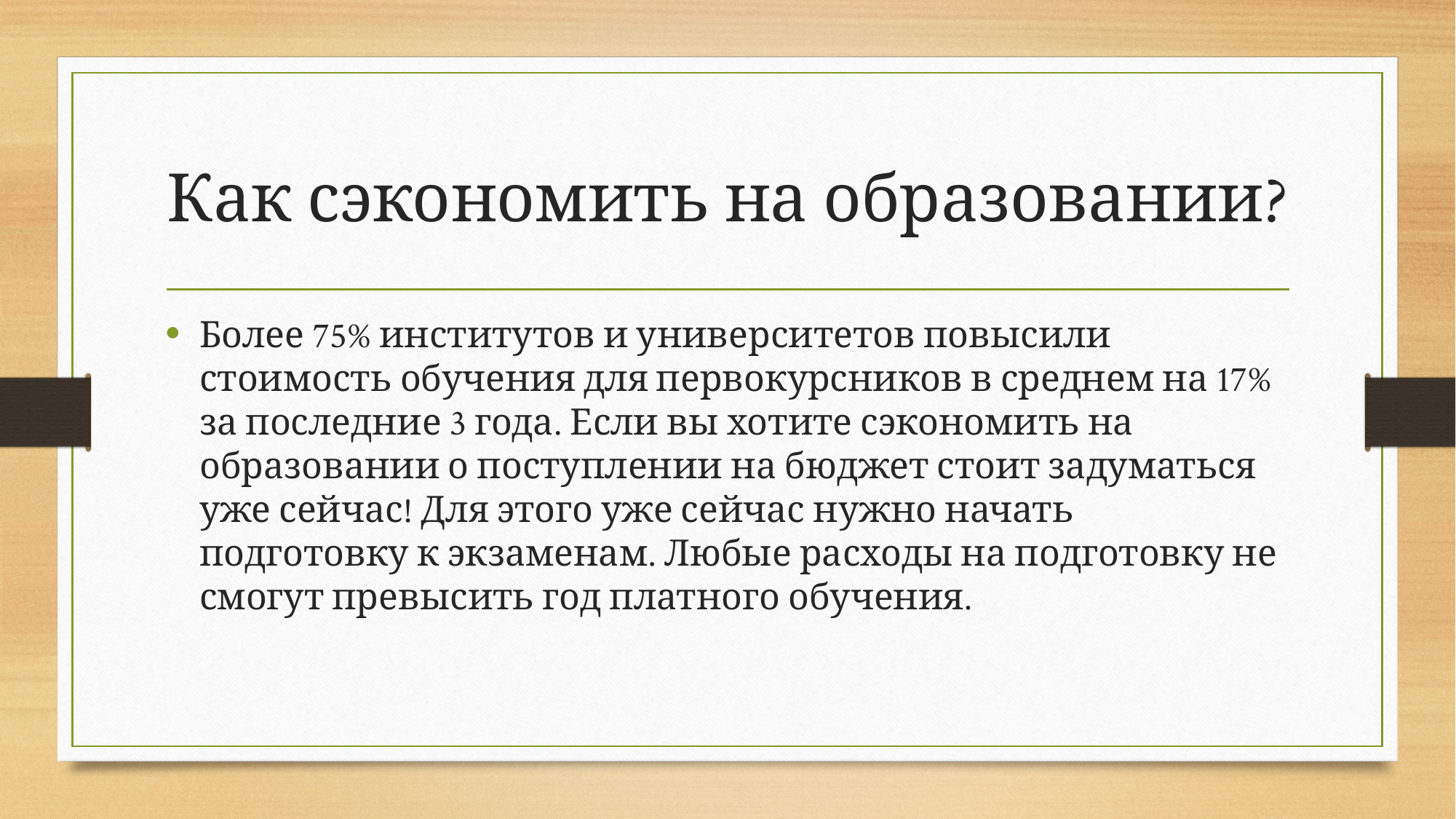

# Как сэкономить на образовании?
Более 75% институтов и университетов повысили стоимость обучения для первокурсников в среднем на 17% за последние 3 года. Если вы хотите сэкономить на образовании о поступлении на бюджет стоит задуматься уже сейчас! Для этого уже сейчас нужно начать подготовку к экзаменам. Любые расходы на подготовку не смогут превысить год платного обучения.